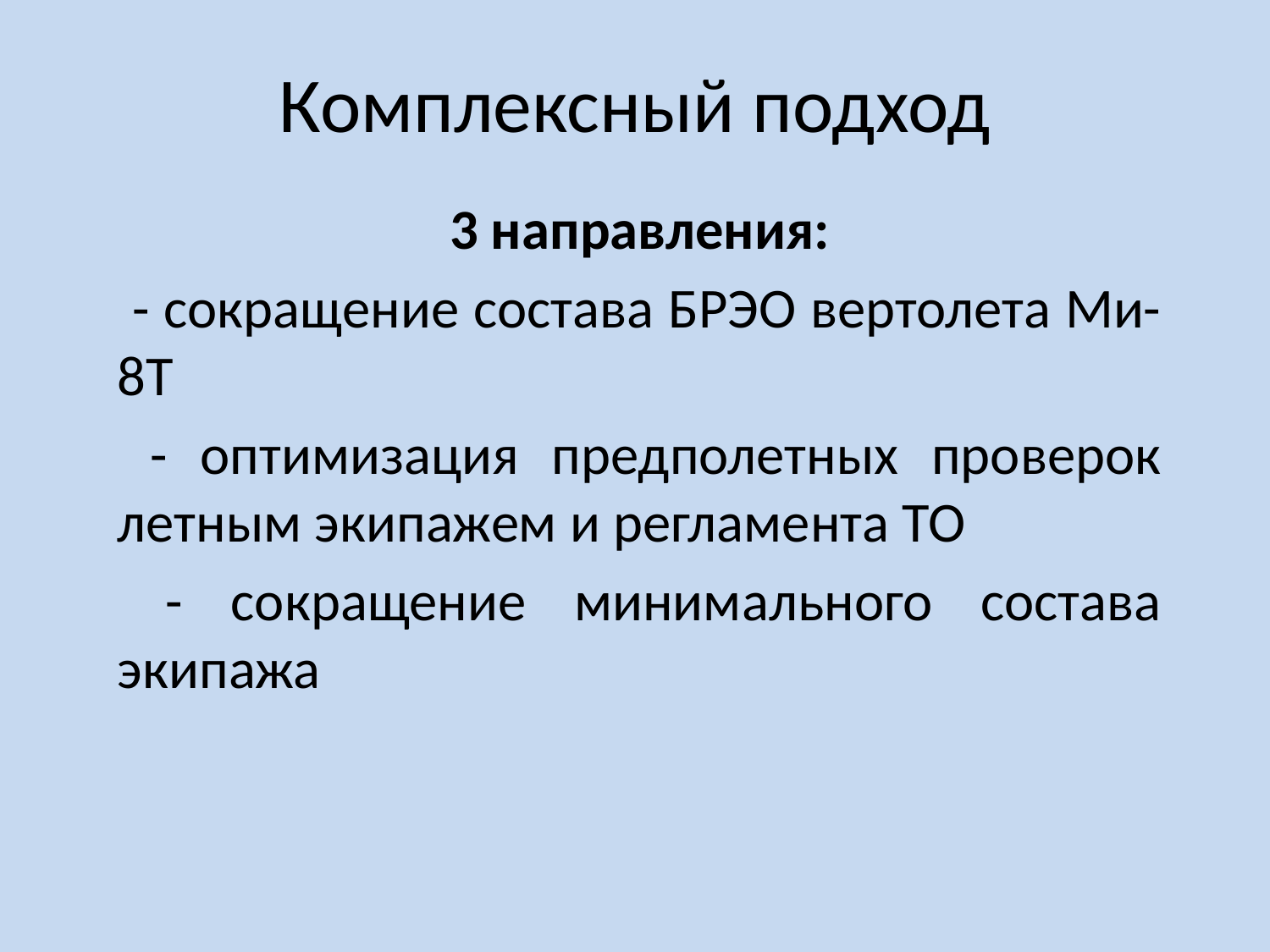

# Комплексный подход
3 направления:
 - сокращение состава БРЭО вертолета Ми-8Т
 - оптимизация предполетных проверок летным экипажем и регламента ТО
 - сокращение минимального состава экипажа